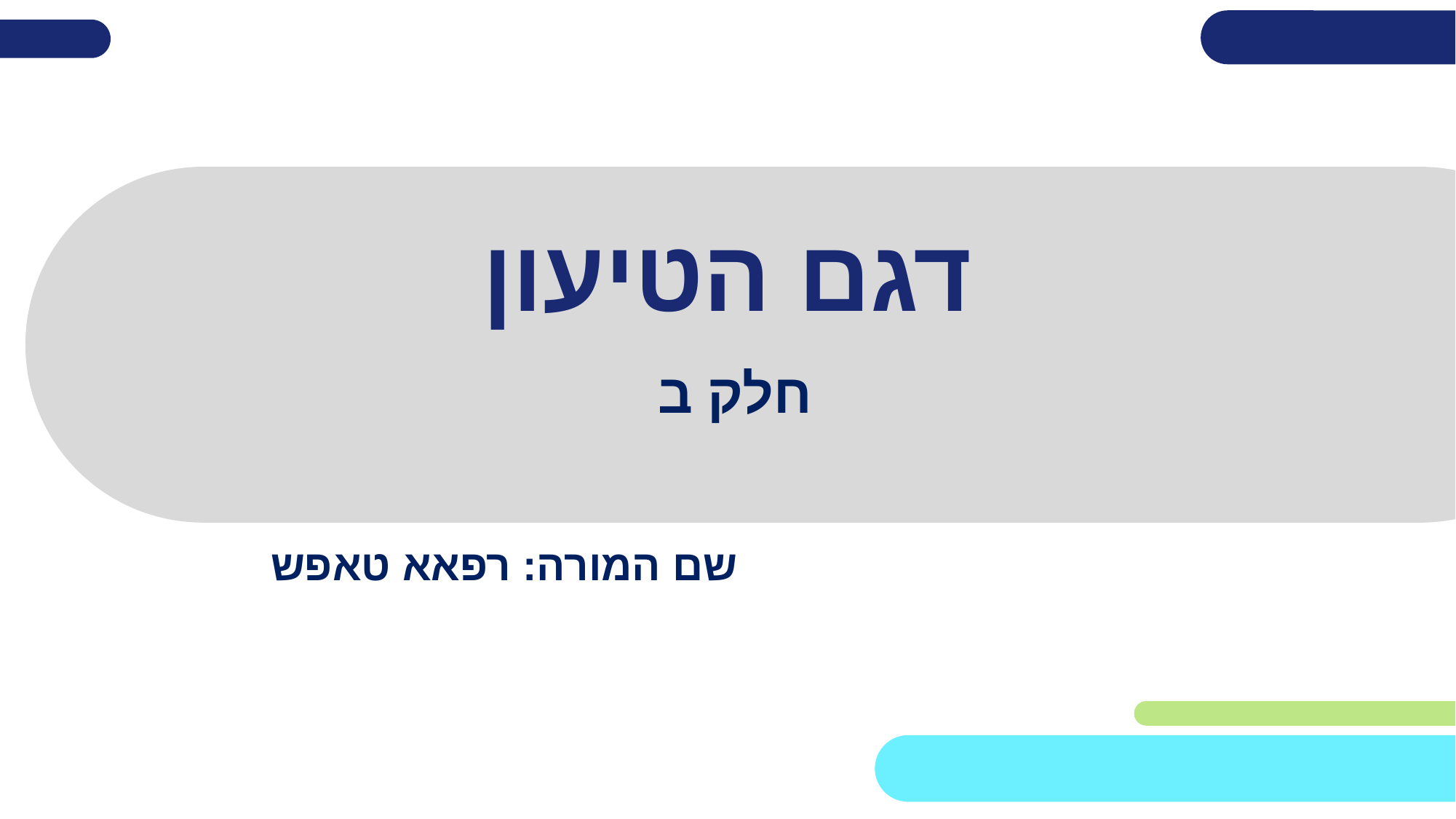

# דגם הטיעון
חלק ב
שם המורה: רפאא טאפש